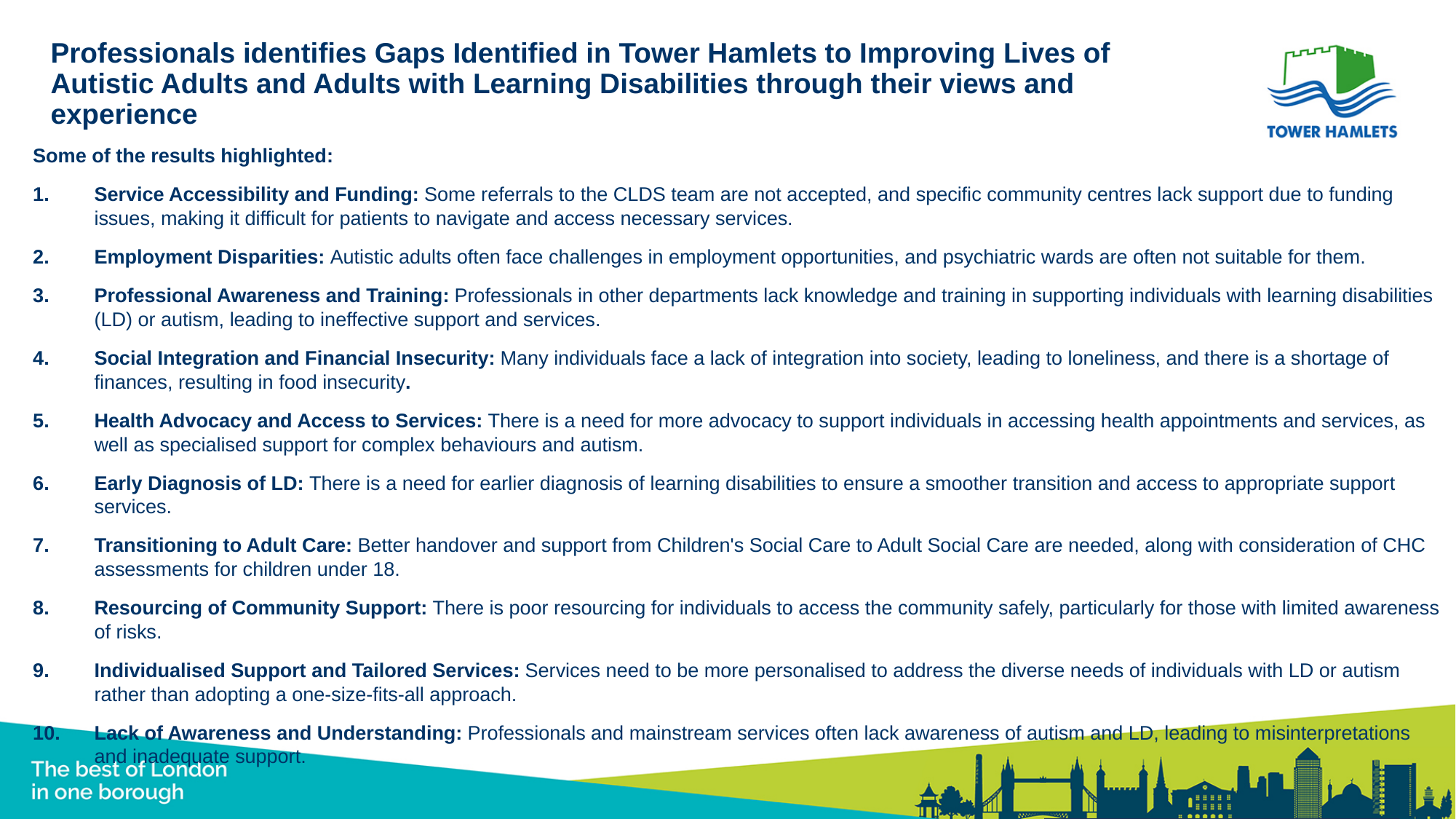

# Professionals identifies Gaps Identified in Tower Hamlets to Improving Lives of Autistic Adults and Adults with Learning Disabilities through their views and experience
Some of the results highlighted:
Service Accessibility and Funding: Some referrals to the CLDS team are not accepted, and specific community centres lack support due to funding issues, making it difficult for patients to navigate and access necessary services.
Employment Disparities: Autistic adults often face challenges in employment opportunities, and psychiatric wards are often not suitable for them.
Professional Awareness and Training: Professionals in other departments lack knowledge and training in supporting individuals with learning disabilities (LD) or autism, leading to ineffective support and services.
Social Integration and Financial Insecurity: Many individuals face a lack of integration into society, leading to loneliness, and there is a shortage of finances, resulting in food insecurity.
Health Advocacy and Access to Services: There is a need for more advocacy to support individuals in accessing health appointments and services, as well as specialised support for complex behaviours and autism.
Early Diagnosis of LD: There is a need for earlier diagnosis of learning disabilities to ensure a smoother transition and access to appropriate support services.
Transitioning to Adult Care: Better handover and support from Children's Social Care to Adult Social Care are needed, along with consideration of CHC assessments for children under 18.
Resourcing of Community Support: There is poor resourcing for individuals to access the community safely, particularly for those with limited awareness of risks.
Individualised Support and Tailored Services: Services need to be more personalised to address the diverse needs of individuals with LD or autism rather than adopting a one-size-fits-all approach.
Lack of Awareness and Understanding: Professionals and mainstream services often lack awareness of autism and LD, leading to misinterpretations and inadequate support.
In the title, please indicate that these are the views of professionals that responded to the survey